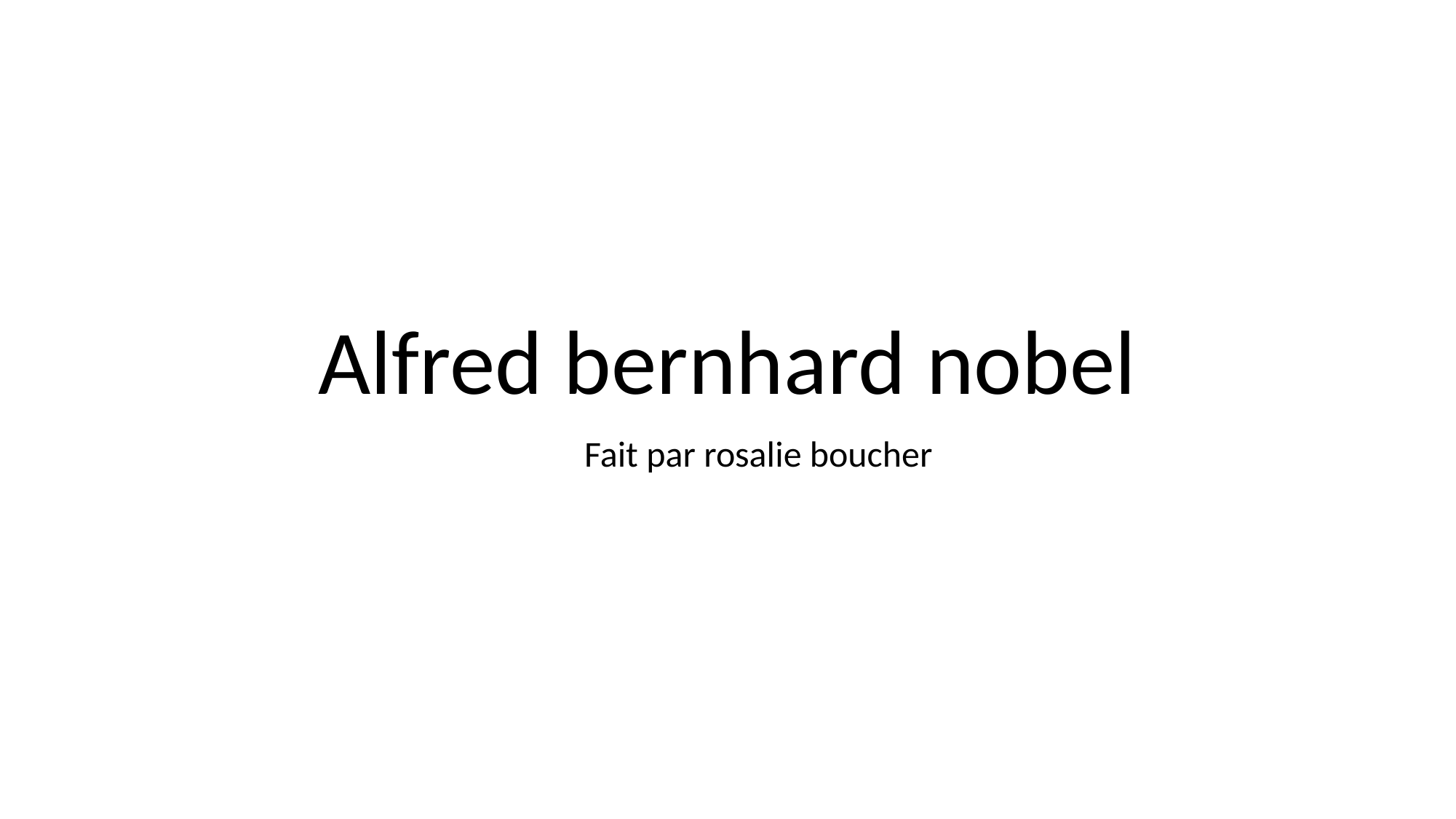

# Alfred bernhard nobel
Fait par rosalie boucher